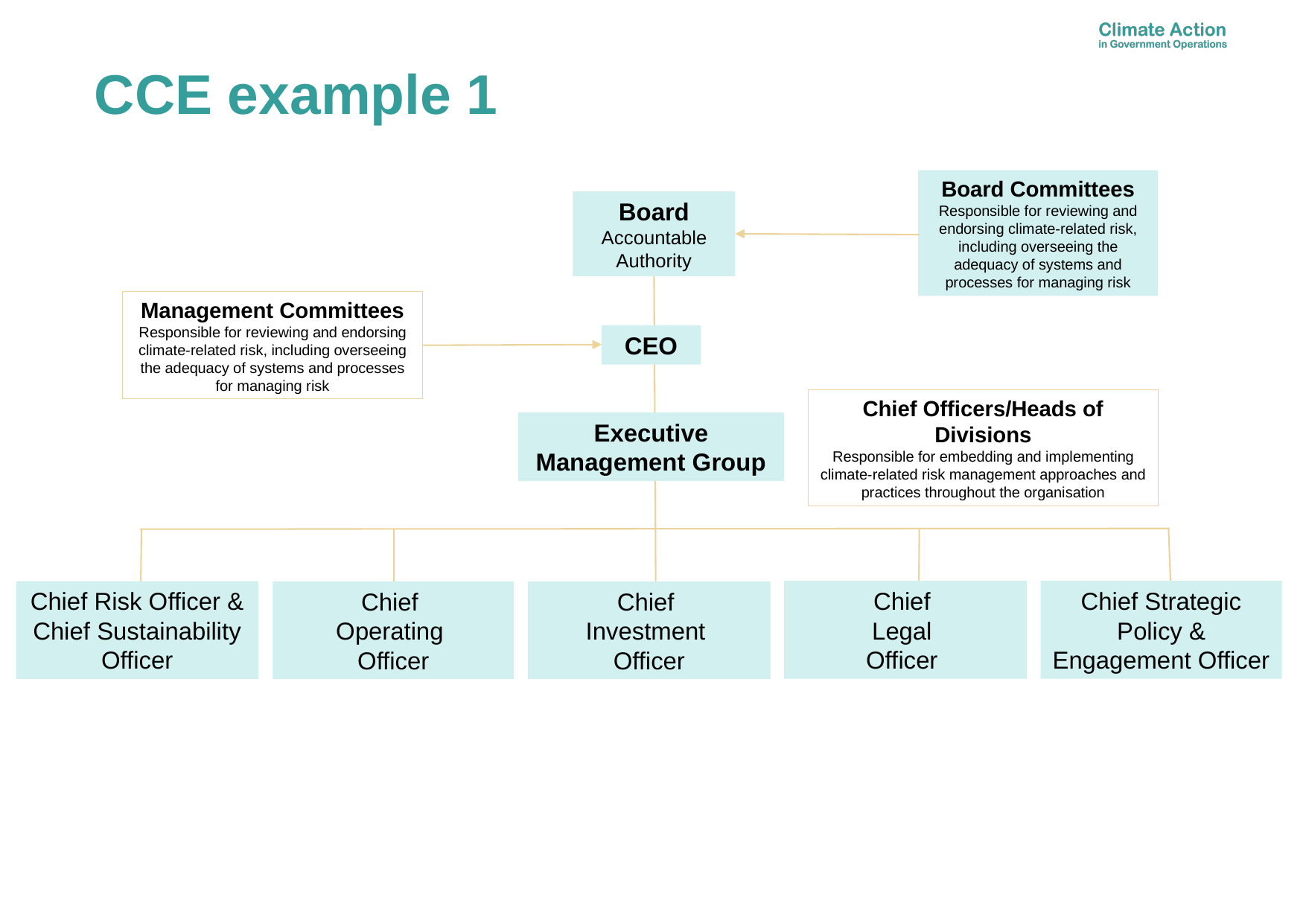

CCE example 1
Board Committees
Responsible for reviewing and endorsing climate-related risk, including overseeing the adequacy of systems and processes for managing risk
Board
Accountable Authority
Management Committees
Responsible for reviewing and endorsing climate-related risk, including overseeing the adequacy of systems and processes for managing risk
CEO
Chief Officers/Heads of Divisions
Responsible for embedding and implementing climate-related risk management approaches and practices throughout the organisation
Executive Management Group
Chief
Legal
Officer
Chief Strategic Policy & Engagement Officer
Chief Risk Officer & Chief Sustainability Officer
Chief
Operating
Officer
Chief
Investment
Officer